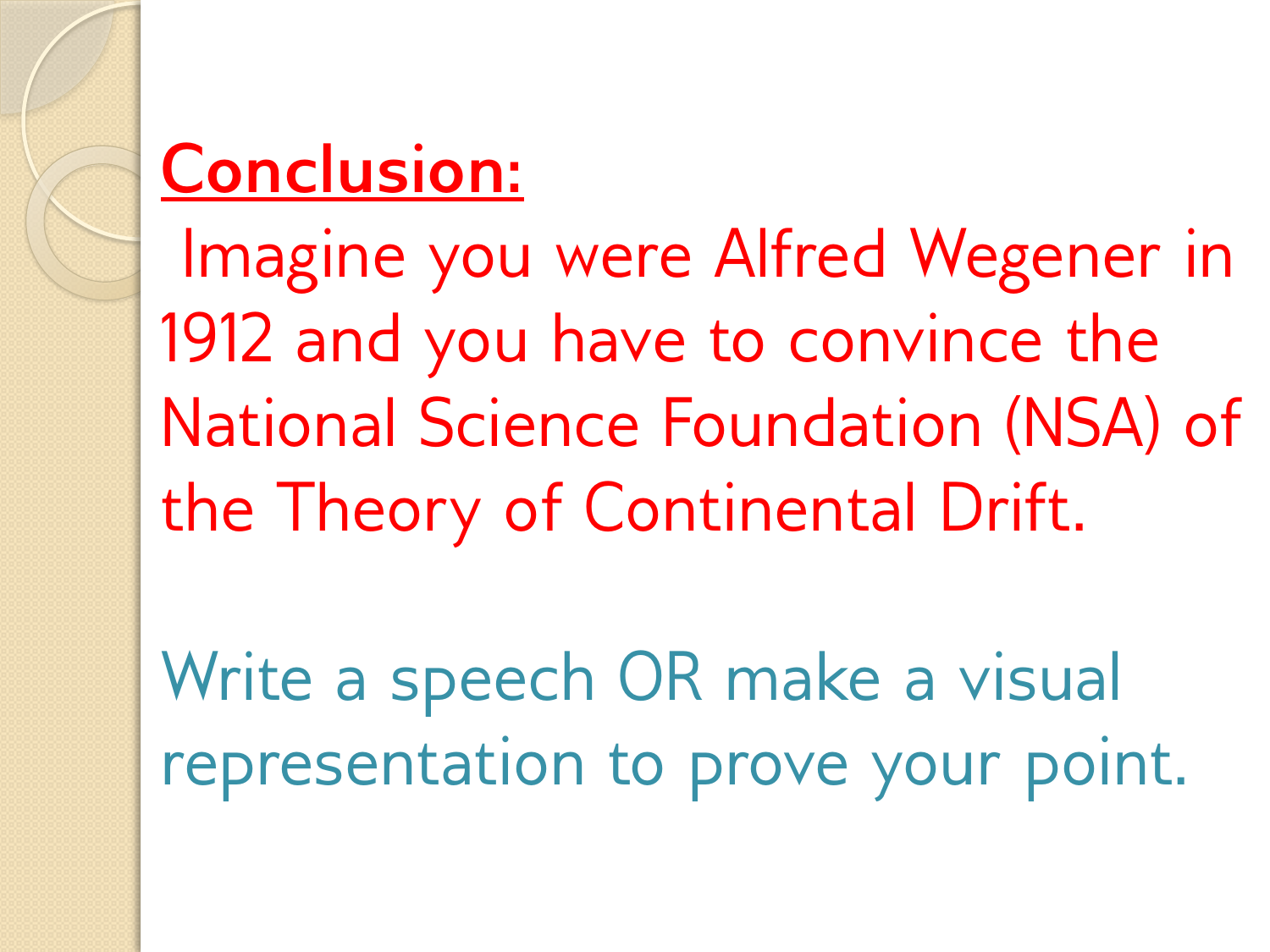

# Conclusion: Imagine you were Alfred Wegener in 1912 and you have to convince the National Science Foundation (NSA) of the Theory of Continental Drift. Write a speech OR make a visual representation to prove your point.